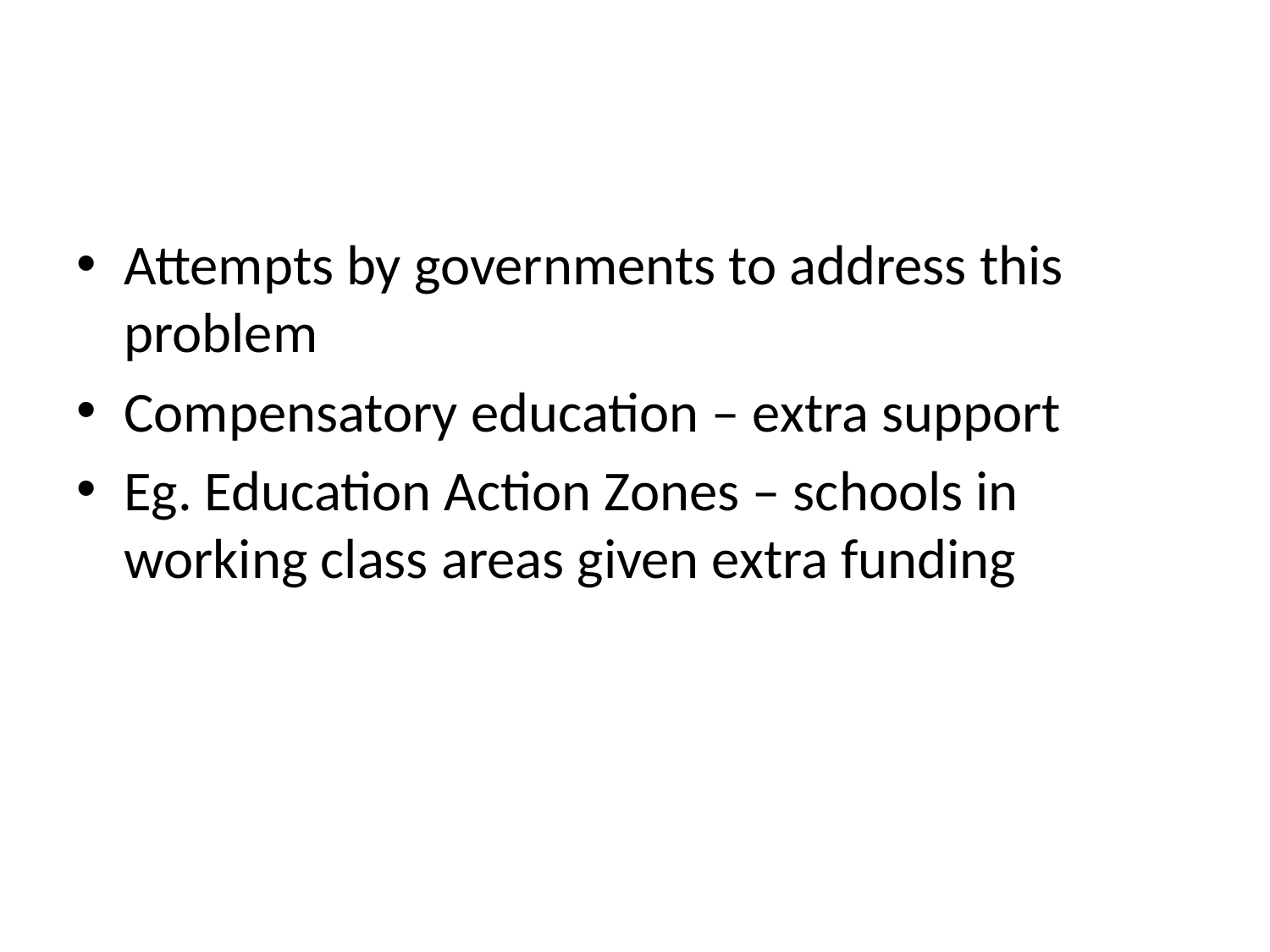

#
Attempts by governments to address this problem
Compensatory education – extra support
Eg. Education Action Zones – schools in working class areas given extra funding